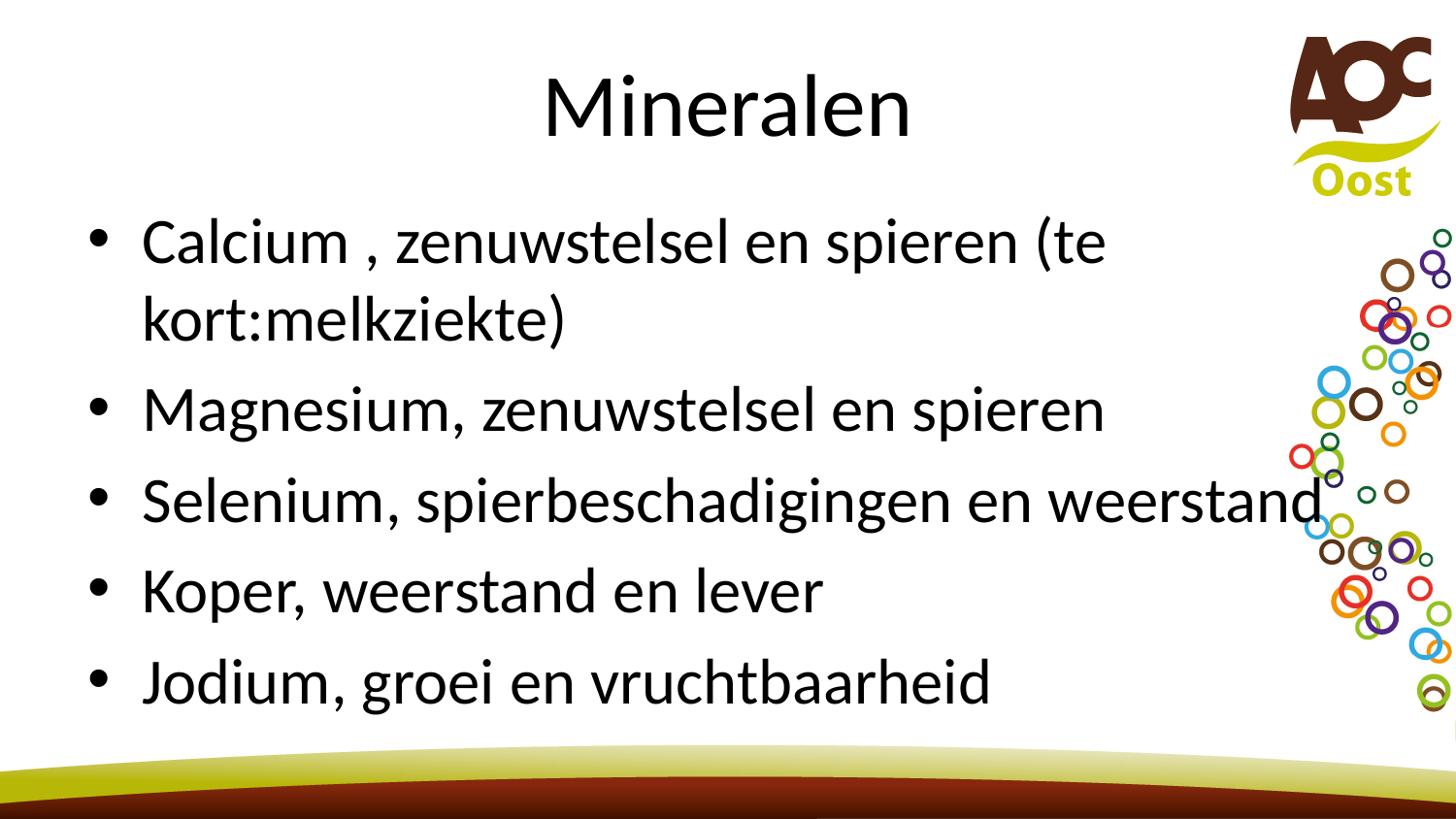

# Mineralen
Calcium , zenuwstelsel en spieren (te kort:melkziekte)
Magnesium, zenuwstelsel en spieren
Selenium, spierbeschadigingen en weerstand
Koper, weerstand en lever
Jodium, groei en vruchtbaarheid